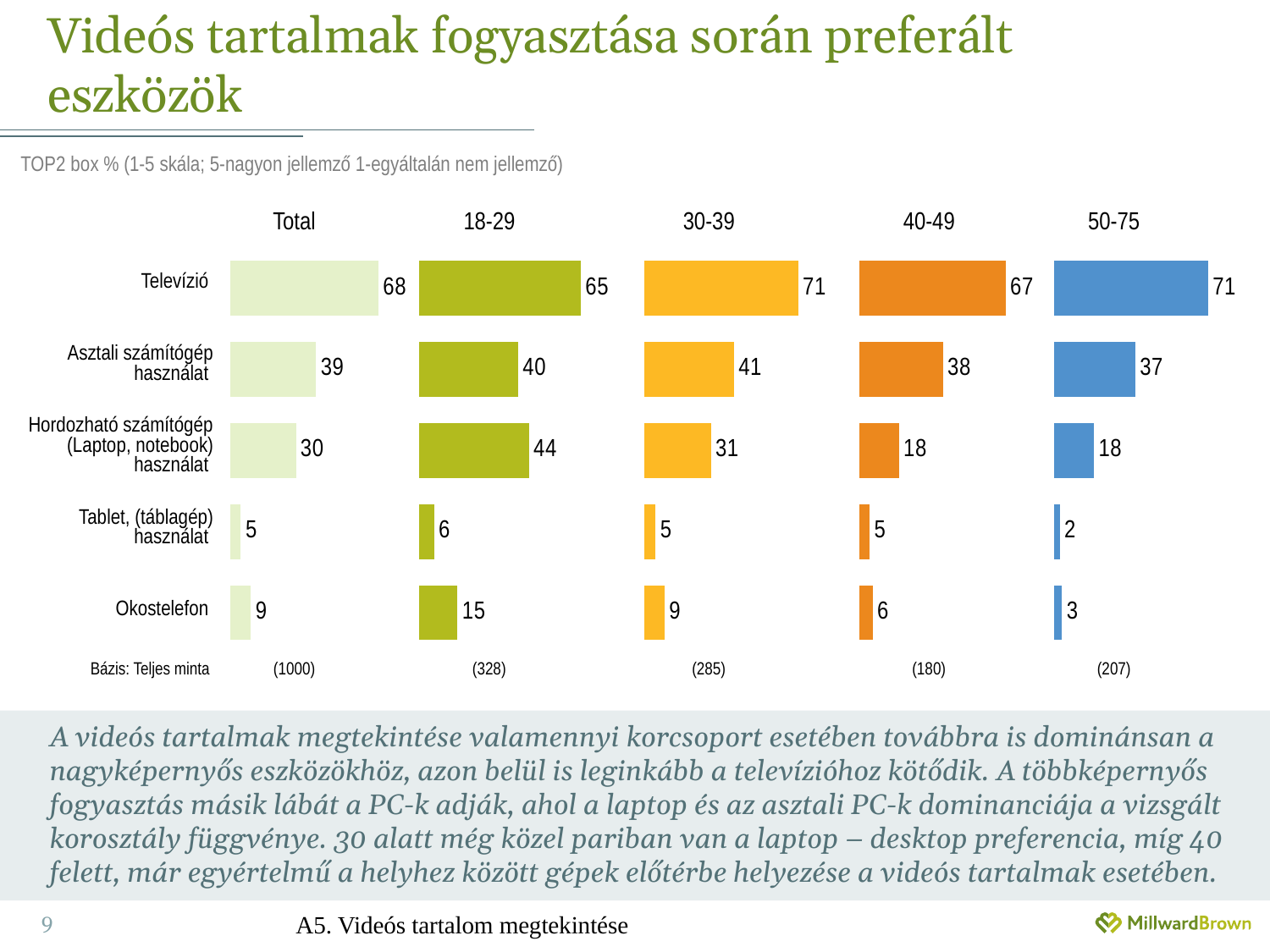

# Videós tartalmak fogyasztása során preferált eszközök
TOP2 box % (1-5 skála; 5-nagyon jellemző 1-egyáltalán nem jellemző)
Total
18-29
30-39
40-49
50-75

### Chart

| Category | Total |
|---|---|
| Televízió  | 68.3 |
| Asztali számítógép használat  | 39.4 |
| Hordozható számítógép (Laptop, notebook) használat  | 30.1 |
| Tablet, (táblagép) használat  | 4.6 |
| Okostelefon  | 9.3 |

### Chart

| Category | 18-29 |
|---|---|

### Chart

| Category | 30-39 |
|---|---|

### Chart

| Category | 40-49 |
|---|---|

### Chart

| Category | 50-75 |
|---|---|
| Televízió |
| --- |
| Asztali számítógép használat |
| Hordozható számítógép (Laptop, notebook) használat |
| Tablet, (táblagép) használat |
| Okostelefon |
Bázis: Teljes minta
(1000)
(328)
(285)
(180)
(207)
A videós tartalmak megtekintése valamennyi korcsoport esetében továbbra is dominánsan a nagyképernyős eszközökhöz, azon belül is leginkább a televízióhoz kötődik. A többképernyős fogyasztás másik lábát a PC-k adják, ahol a laptop és az asztali PC-k dominanciája a vizsgált korosztály függvénye. 30 alatt még közel pariban van a laptop – desktop preferencia, míg 40 felett, már egyértelmű a helyhez között gépek előtérbe helyezése a videós tartalmak esetében.
A5. Videós tartalom megtekintése
9